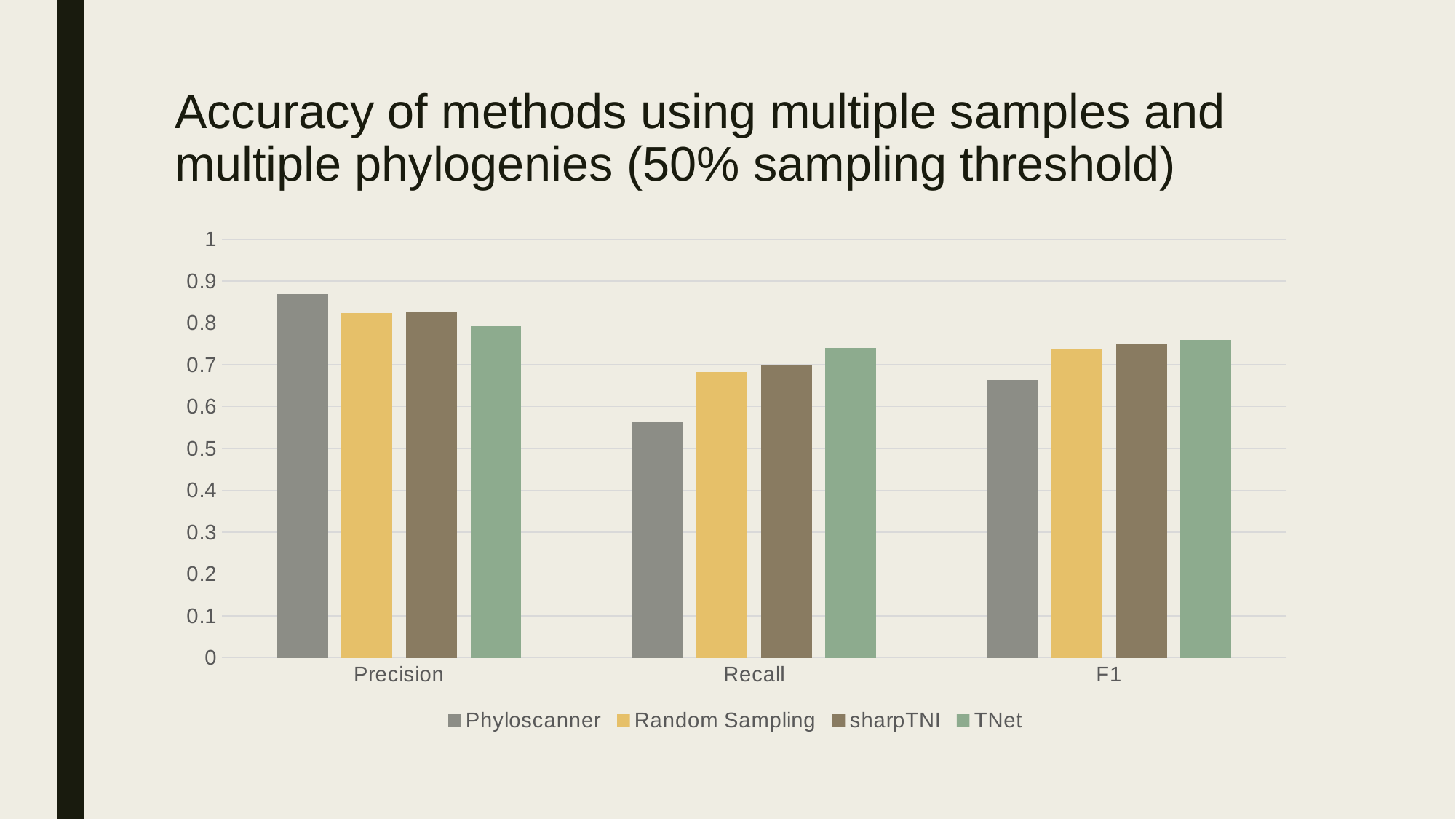

# Accuracy of methods using multiple samples and multiple phylogenies (50% sampling threshold)

### Chart

| Category | Phyloscanner | Random Sampling | sharpTNI | TNet |
|---|---|---|---|---|
| Precision | 0.867939285714286 | 0.823237500000001 | 0.826507142857143 | 0.793051785714286 |
| Recall | 0.563635714285714 | 0.682671428571429 | 0.699562500000001 | 0.740153571428572 |
| F1 | 0.663346428571429 | 0.737394642857144 | 0.749810714285715 | 0.759901785714287 |